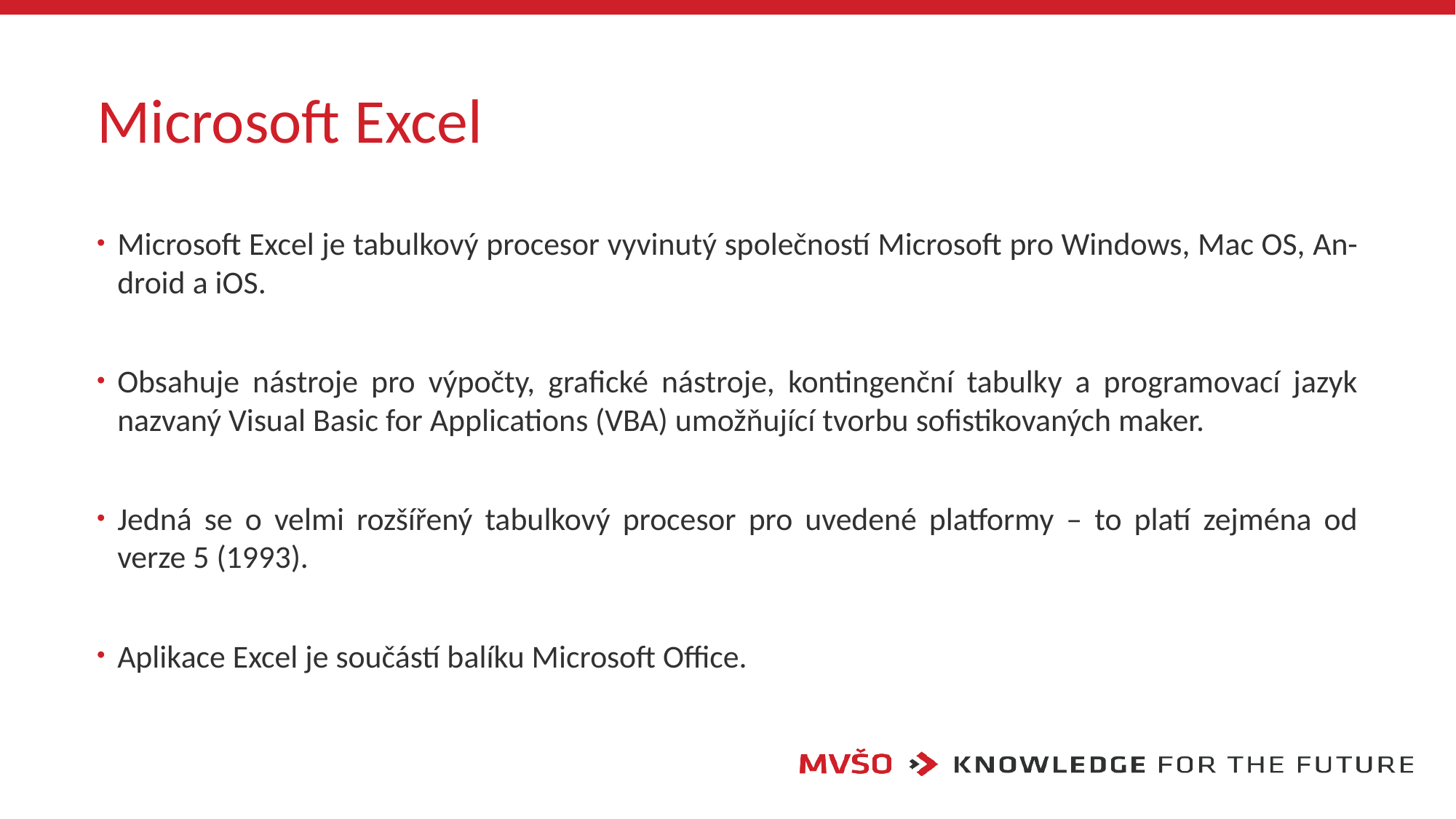

# Microsoft Excel
Microsoft Excel je tabulkový procesor vyvinutý společností Microsoft pro Windows, Mac OS, An-droid a iOS.

Obsahuje nástroje pro výpočty, grafické nástroje, kontingenční tabulky a programovací jazyk nazvaný Visual Basic for Applications (VBA) umožňující tvorbu sofistikovaných maker.

Jedná se o velmi rozšířený tabulkový procesor pro uvedené platformy – to platí zejména od verze 5 (1993).

Aplikace Excel je součástí balíku Microsoft Office.